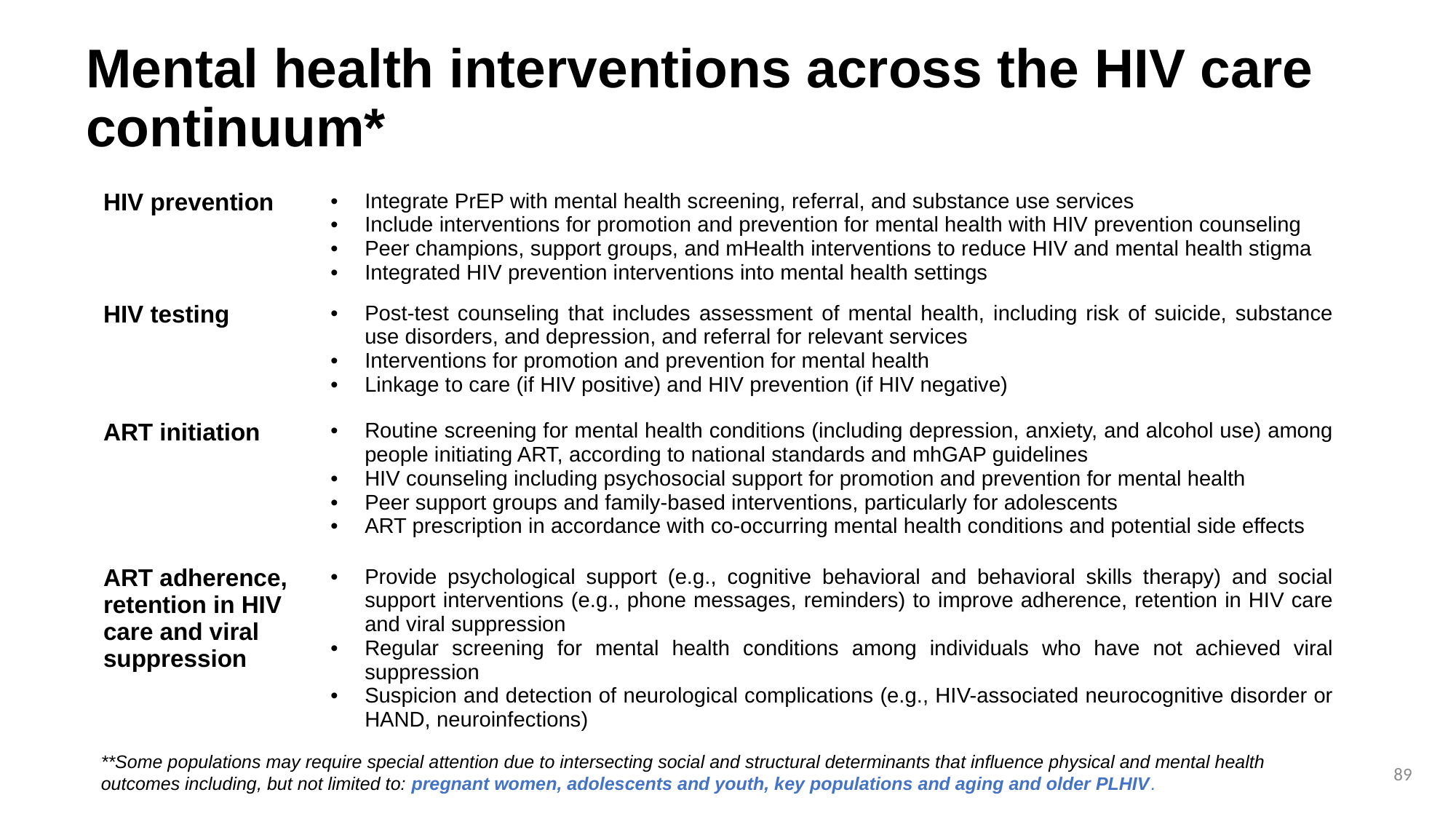

# Mental health interventions across the HIV care continuum*
| HIV prevention | Integrate PrEP with mental health screening, referral, and substance use services Include interventions for promotion and prevention for mental health with HIV prevention counseling Peer champions, support groups, and mHealth interventions to reduce HIV and mental health stigma Integrated HIV prevention interventions into mental health settings |
| --- | --- |
| HIV testing | Post-test counseling that includes assessment of mental health, including risk of suicide, substance use disorders, and depression, and referral for relevant services Interventions for promotion and prevention for mental health Linkage to care (if HIV positive) and HIV prevention (if HIV negative) |
| ART initiation | Routine screening for mental health conditions (including depression, anxiety, and alcohol use) among people initiating ART, according to national standards and mhGAP guidelines HIV counseling including psychosocial support for promotion and prevention for mental health Peer support groups and family-based interventions, particularly for adolescents ART prescription in accordance with co-occurring mental health conditions and potential side effects |
| ART adherence, retention in HIV care and viral suppression | Provide psychological support (e.g., cognitive behavioral and behavioral skills therapy) and social support interventions (e.g., phone messages, reminders) to improve adherence, retention in HIV care and viral suppression Regular screening for mental health conditions among individuals who have not achieved viral suppression Suspicion and detection of neurological complications (e.g., HIV-associated neurocognitive disorder or HAND, neuroinfections) |
89
**Some populations may require special attention due to intersecting social and structural determinants that influence physical and mental health outcomes including, but not limited to: pregnant women, adolescents and youth, key populations and aging and older PLHIV.